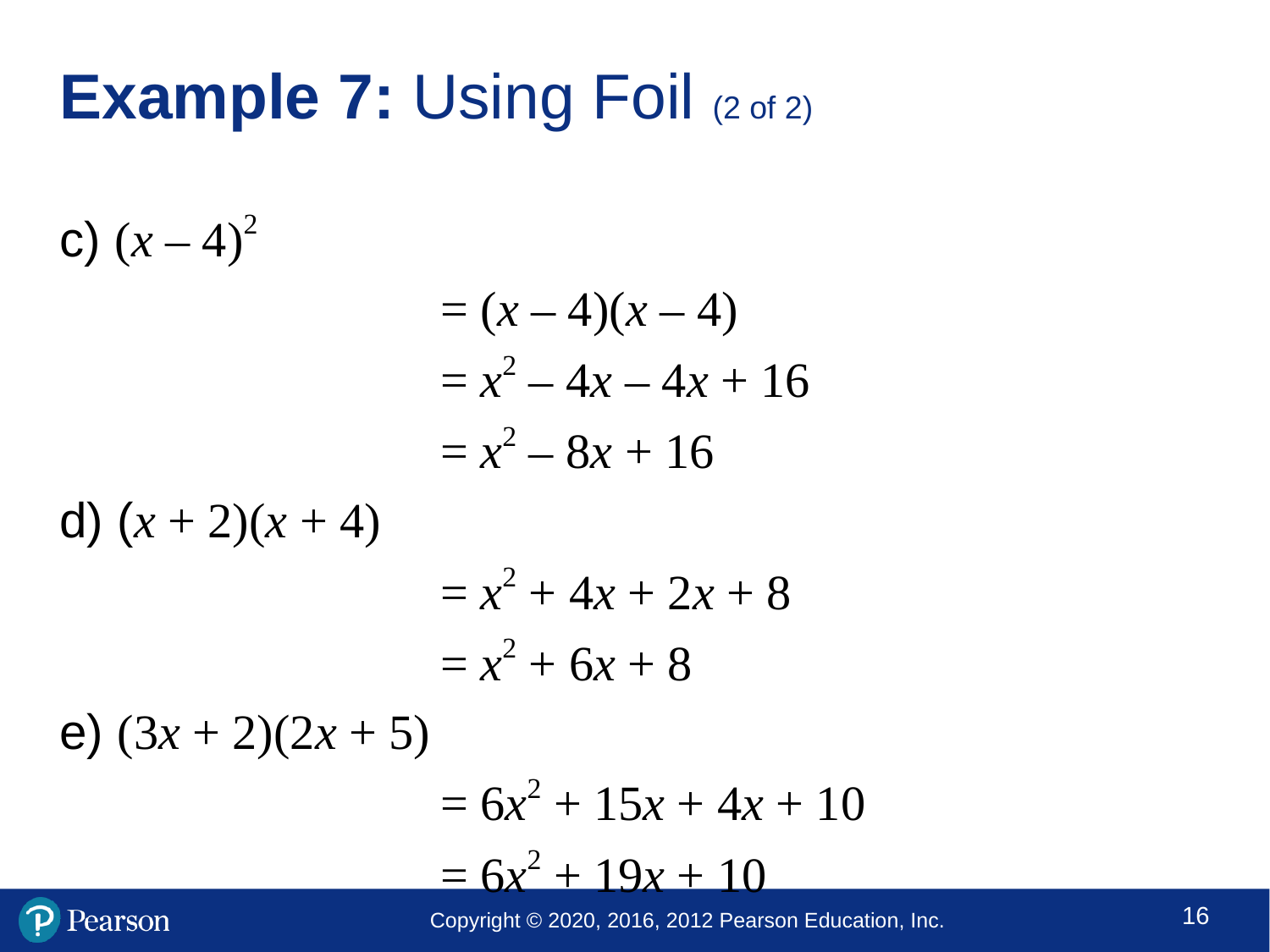

# Example 7: Using Foil (2 of 2)
c) (x – 4)2
			= (x – 4)(x – 4)
			= x2 – 4x – 4x + 16
			= x2 – 8x + 16
d) (x + 2)(x + 4)
			= x2 + 4x + 2x + 8
			= x2 + 6x + 8
e) (3x + 2)(2x + 5)
			= 6x2 + 15x + 4x + 10
			= 6x2 + 19x + 10